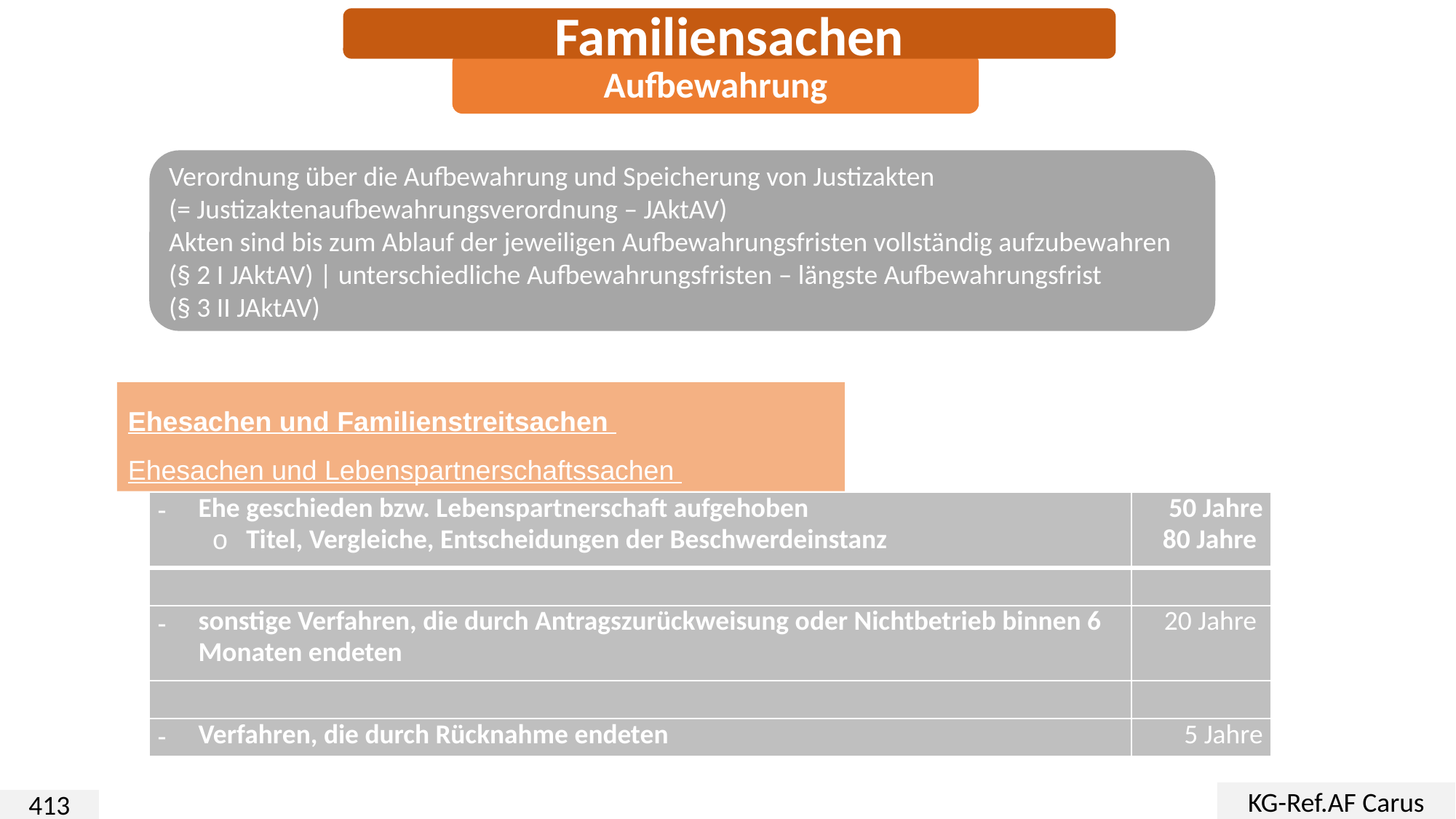

Familiensachen
Aufbewahrung
Verordnung über die Aufbewahrung und Speicherung von Justizakten
(= Justizaktenaufbewahrungsverordnung – JAktAV)
Akten sind bis zum Ablauf der jeweiligen Aufbewahrungsfristen vollständig aufzubewahren
(§ 2 I JAktAV) | unterschiedliche Aufbewahrungsfristen – längste Aufbewahrungsfrist
(§ 3 II JAktAV)
Ehesachen und Familienstreitsachen
Ehesachen und Lebenspartnerschaftssachen
| Ehe geschieden bzw. Lebenspartnerschaft aufgehoben Titel, Vergleiche, Entscheidungen der Beschwerdeinstanz | 50 Jahre 80 Jahre |
| --- | --- |
|  |  |
| sonstige Verfahren, die durch Antragszurückweisung oder Nichtbetrieb binnen 6 Monaten endeten | 20 Jahre |
|  |  |
| Verfahren, die durch Rücknahme endeten | 5 Jahre |
KG-Ref.AF Carus
413